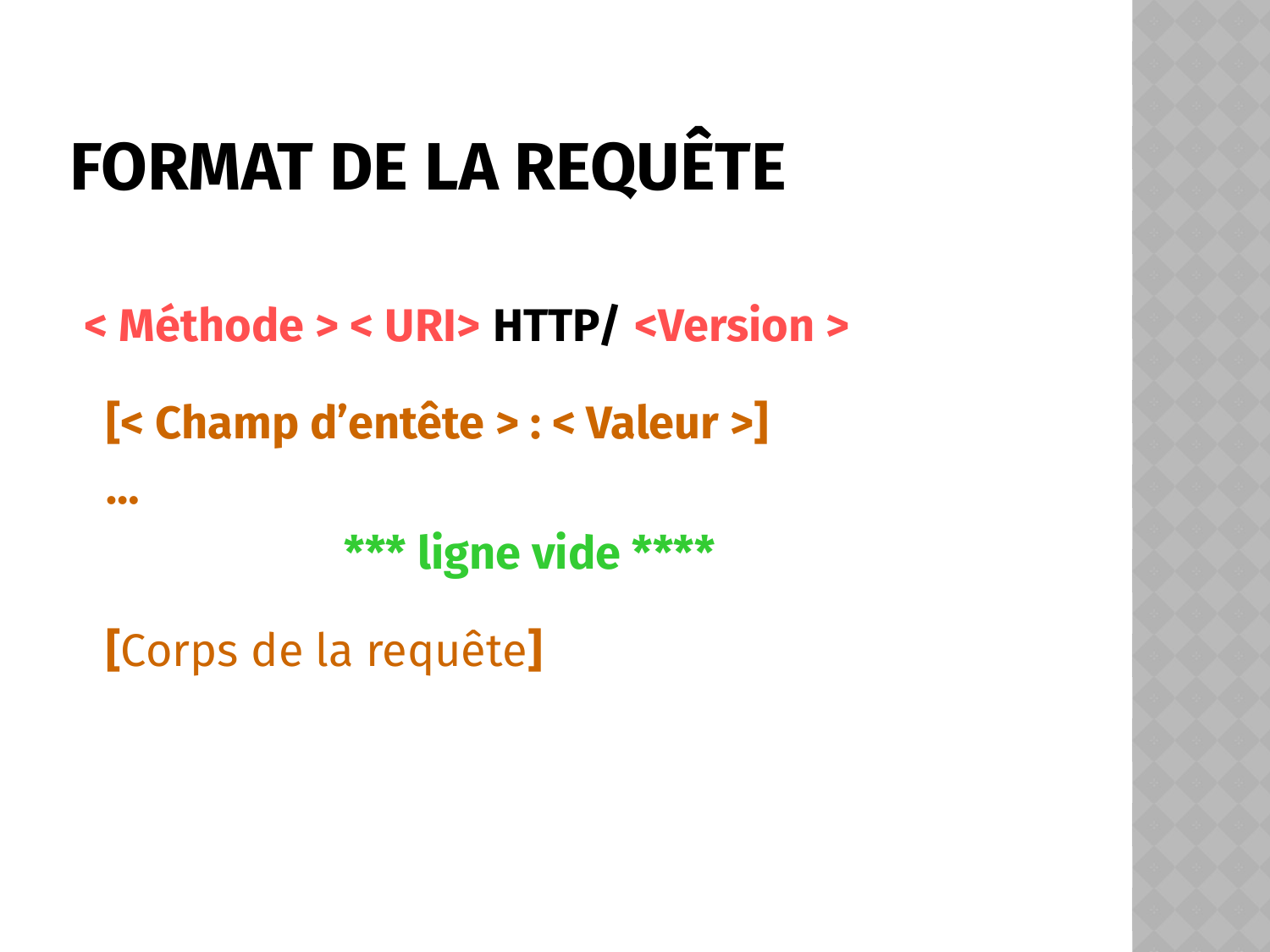

# Format de la requête

   < Méthode > < URI> HTTP/ <Version >

     [< Champ d’entête > : < Valeur >]
     …
			*** ligne vide ****

     [Corps de la requête]